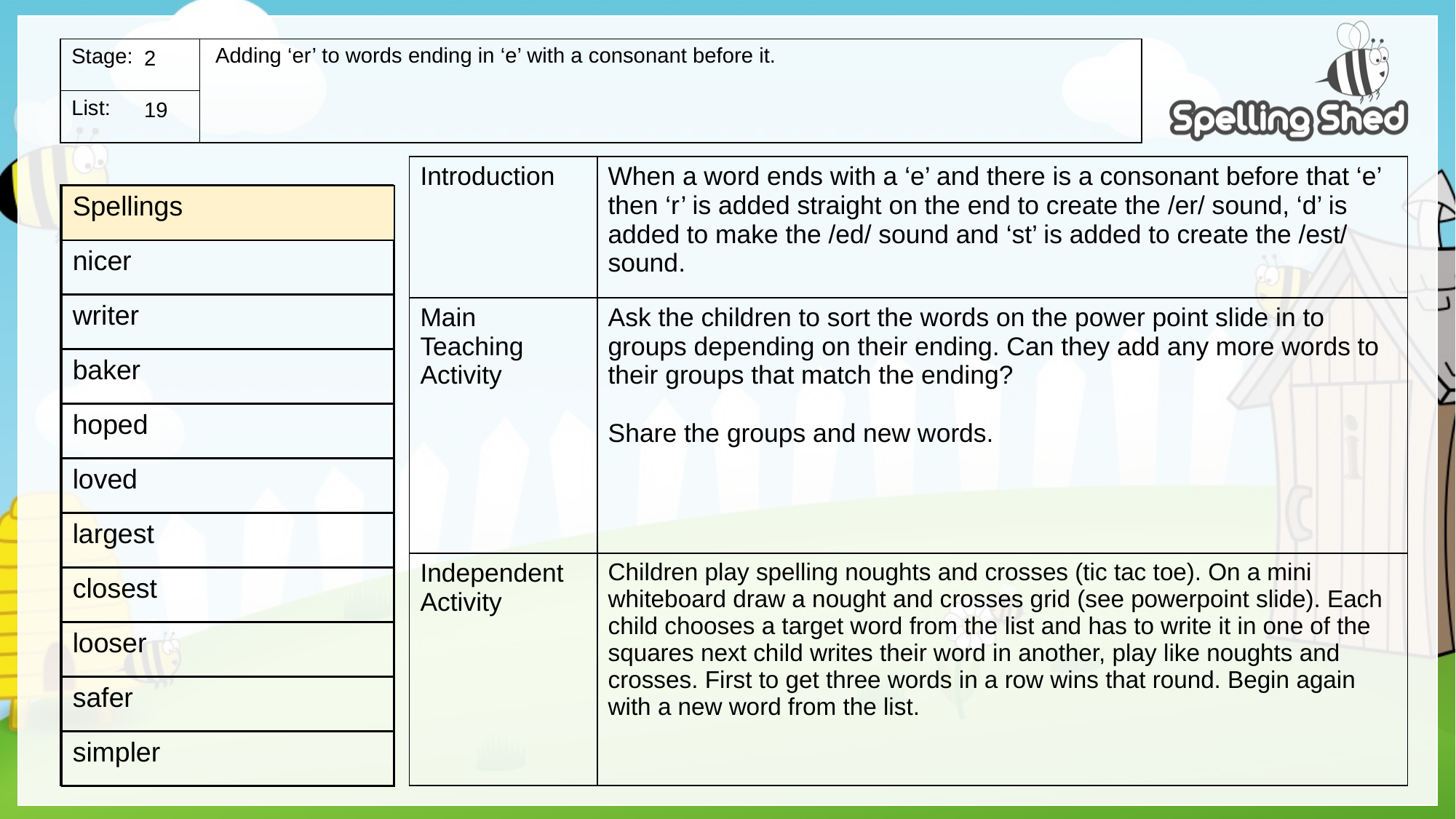

Adding ‘er’ to words ending in ‘e’ with a consonant before it.

2
19
| Introduction | When a word ends with a ‘e’ and there is a consonant before that ‘e’ then ‘r’ is added straight on the end to create the /er/ sound, ‘d’ is added to make the /ed/ sound and ‘st’ is added to create the /est/ sound. |
| --- | --- |
| Main Teaching Activity | Ask the children to sort the words on the power point slide in to groups depending on their ending. Can they add any more words to their groups that match the ending? Share the groups and new words. |
| Independent Activity | Children play spelling noughts and crosses (tic tac toe). On a mini whiteboard draw a nought and crosses grid (see powerpoint slide). Each child chooses a target word from the list and has to write it in one of the squares next child writes their word in another, play like noughts and crosses. First to get three words in a row wins that round. Begin again with a new word from the list. |
| Spellings |
| --- |
| nicer |
| writer |
| baker |
| hoped |
| loved |
| largest |
| closest |
| looser |
| safer |
| simpler |